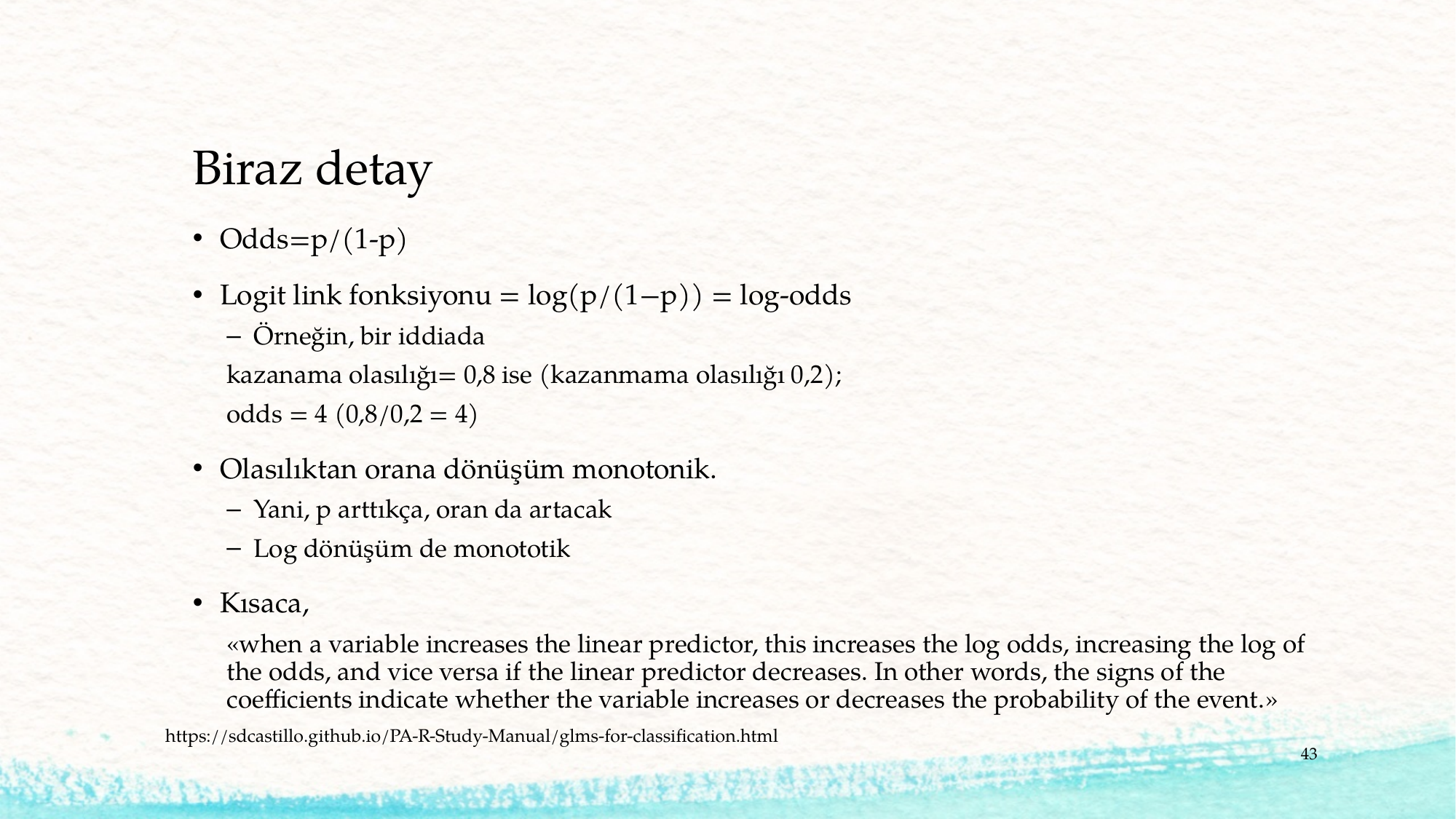

# Biraz detay
Odds=p/(1-p)
Logit link fonksiyonu = log(p/(1−p)) = log-odds
Örneğin, bir iddiada
kazanama olasılığı= 0,8 ise (kazanmama olasılığı 0,2);
odds = 4 (0,8/0,2 = 4)
Olasılıktan orana dönüşüm monotonik.
Yani, p arttıkça, oran da artacak
Log dönüşüm de monototik
Kısaca,
«when a variable increases the linear predictor, this increases the log odds, increasing the log of the odds, and vice versa if the linear predictor decreases. In other words, the signs of the coefficients indicate whether the variable increases or decreases the probability of the event.»
https://sdcastillo.github.io/PA-R-Study-Manual/glms-for-classification.html
43